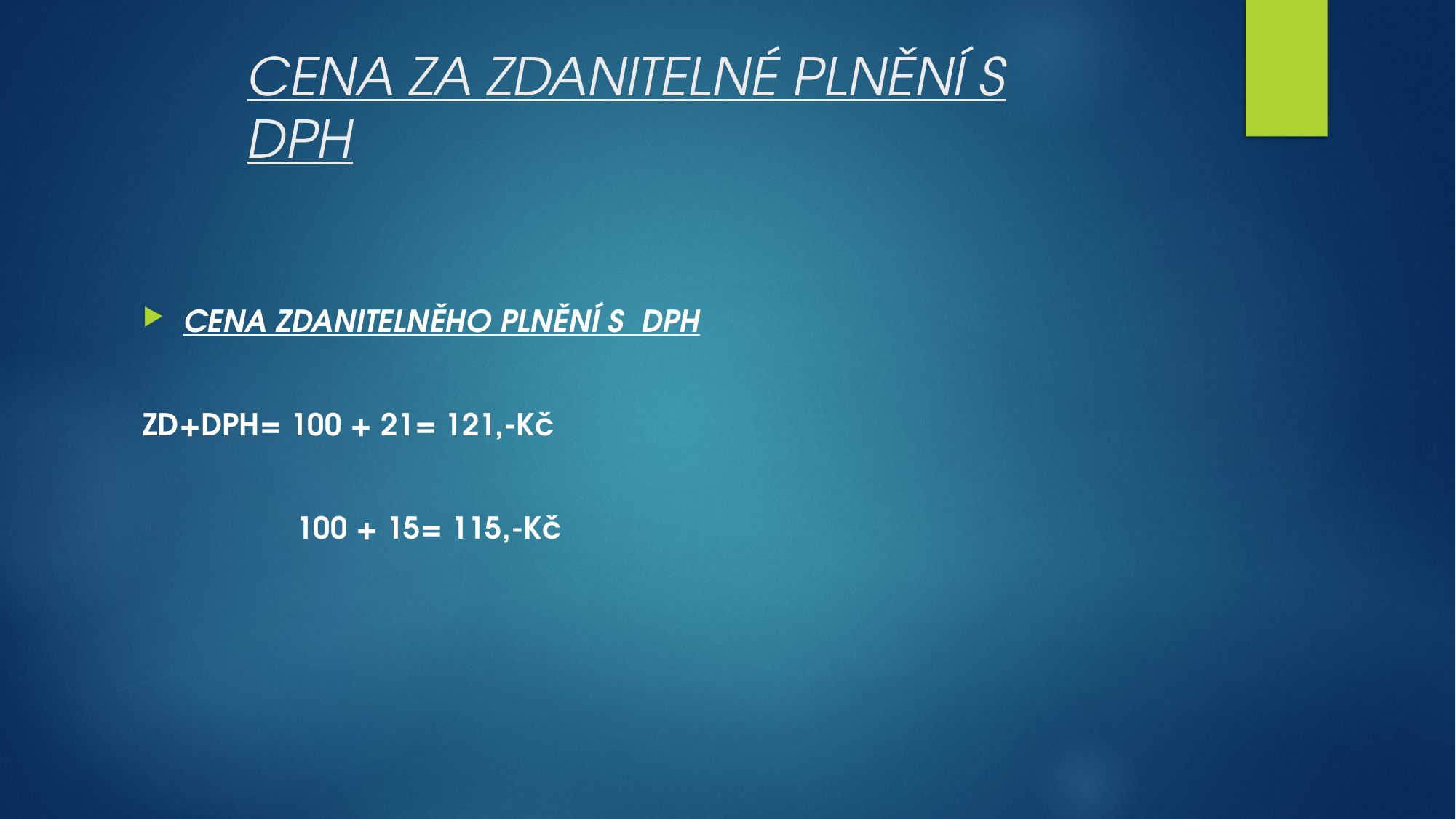

# CENA ZA ZDANITELNÉ PLNĚNÍ S DPH

CENA ZDANITELNĚHO PLNĚNÍ S  DPH

ZD+DPH= 100 + 21= 121,-Kč

                  100 + 15= 115,-Kč